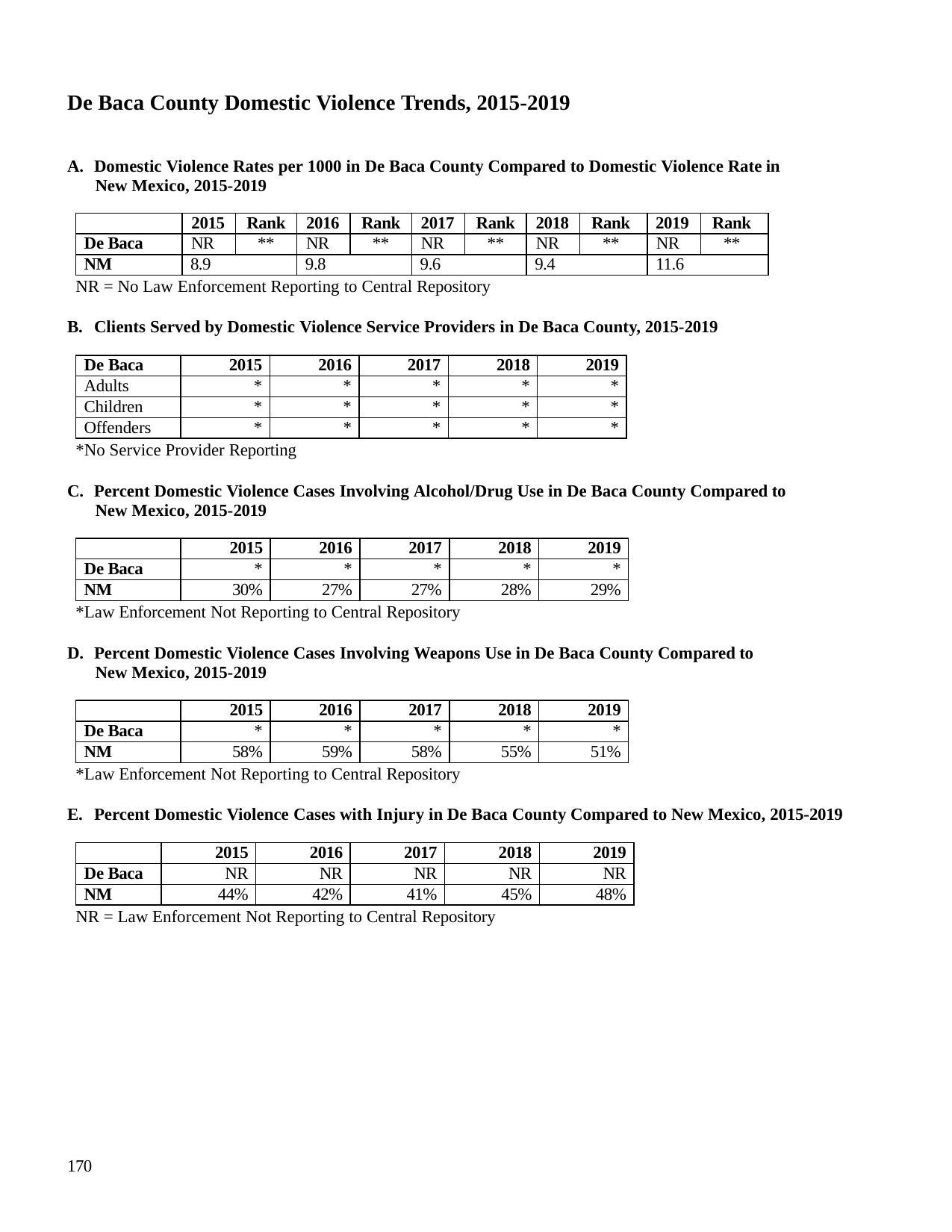

De Baca County Domestic Violence Trends, 2015-2019

A. Domestic Violence Rates per 1000 in De Baca County Compared to Domestic Violence Rate in New Mexico, 2015-2019
|  | 2015 | Rank | 2016 | Rank | 2017 | Rank | 2018 | Rank | 2019 | Rank |
| --- | --- | --- | --- | --- | --- | --- | --- | --- | --- | --- |
| De Baca | NR | \*\* | NR | \*\* | NR | \*\* | NR | \*\* | NR | \*\* |
| NM | 8.9 |  | 9.8 |  | 9.6 |  | 9.4 |  | 11.6 |  |
NR = No Law Enforcement Reporting to Central Repository

B. Clients Served by Domestic Violence Service Providers in De Baca County, 2015-2019
| De Baca | 2015 | 2016 | 2017 | 2018 | 2019 |
| --- | --- | --- | --- | --- | --- |
| Adults | \* | \* | \* | \* | \* |
| Children | \* | \* | \* | \* | \* |
| Offenders | \* | \* | \* | \* | \* |
*No Service Provider Reporting

C. Percent Domestic Violence Cases Involving Alcohol/Drug Use in De Baca County Compared to New Mexico, 2015-2019
|  | 2015 | 2016 | 2017 | 2018 | 2019 |
| --- | --- | --- | --- | --- | --- |
| De Baca | \* | \* | \* | \* | \* |
| NM | 30% | 27% | 27% | 28% | 29% |
*Law Enforcement Not Reporting to Central Repository

D. Percent Domestic Violence Cases Involving Weapons Use in De Baca County Compared to New Mexico, 2015-2019
|  | 2015 | 2016 | 2017 | 2018 | 2019 |
| --- | --- | --- | --- | --- | --- |
| De Baca | \* | \* | \* | \* | \* |
| NM | 58% | 59% | 58% | 55% | 51% |
*Law Enforcement Not Reporting to Central Repository

E. Percent Domestic Violence Cases with Injury in De Baca County Compared to New Mexico, 2015-2019
|  | 2015 | 2016 | 2017 | 2018 | 2019 |
| --- | --- | --- | --- | --- | --- |
| De Baca | NR | NR | NR | NR | NR |
| NM | 44% | 42% | 41% | 45% | 48% |
NR = Law Enforcement Not Reporting to Central Repository
170